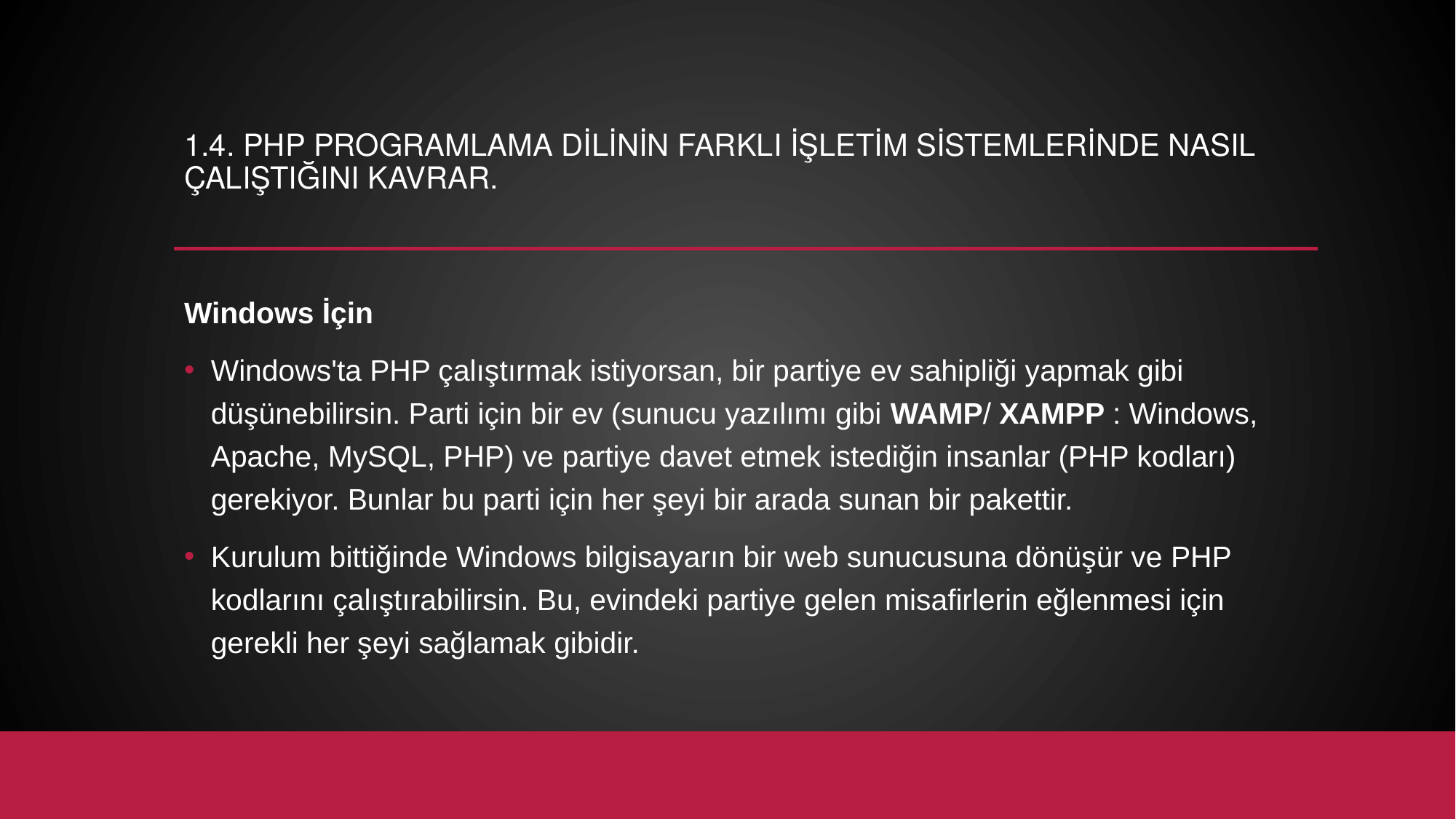

# 1.4. PHP programlama dilinin farklı işletim sistemlerinde nasıl çalıştığını kavrar.
Windows İçin
Windows'ta PHP çalıştırmak istiyorsan, bir partiye ev sahipliği yapmak gibi düşünebilirsin. Parti için bir ev (sunucu yazılımı gibi WAMP/ XAMPP : Windows, Apache, MySQL, PHP) ve partiye davet etmek istediğin insanlar (PHP kodları) gerekiyor. Bunlar bu parti için her şeyi bir arada sunan bir pakettir.
Kurulum bittiğinde Windows bilgisayarın bir web sunucusuna dönüşür ve PHP kodlarını çalıştırabilirsin. Bu, evindeki partiye gelen misafirlerin eğlenmesi için gerekli her şeyi sağlamak gibidir.